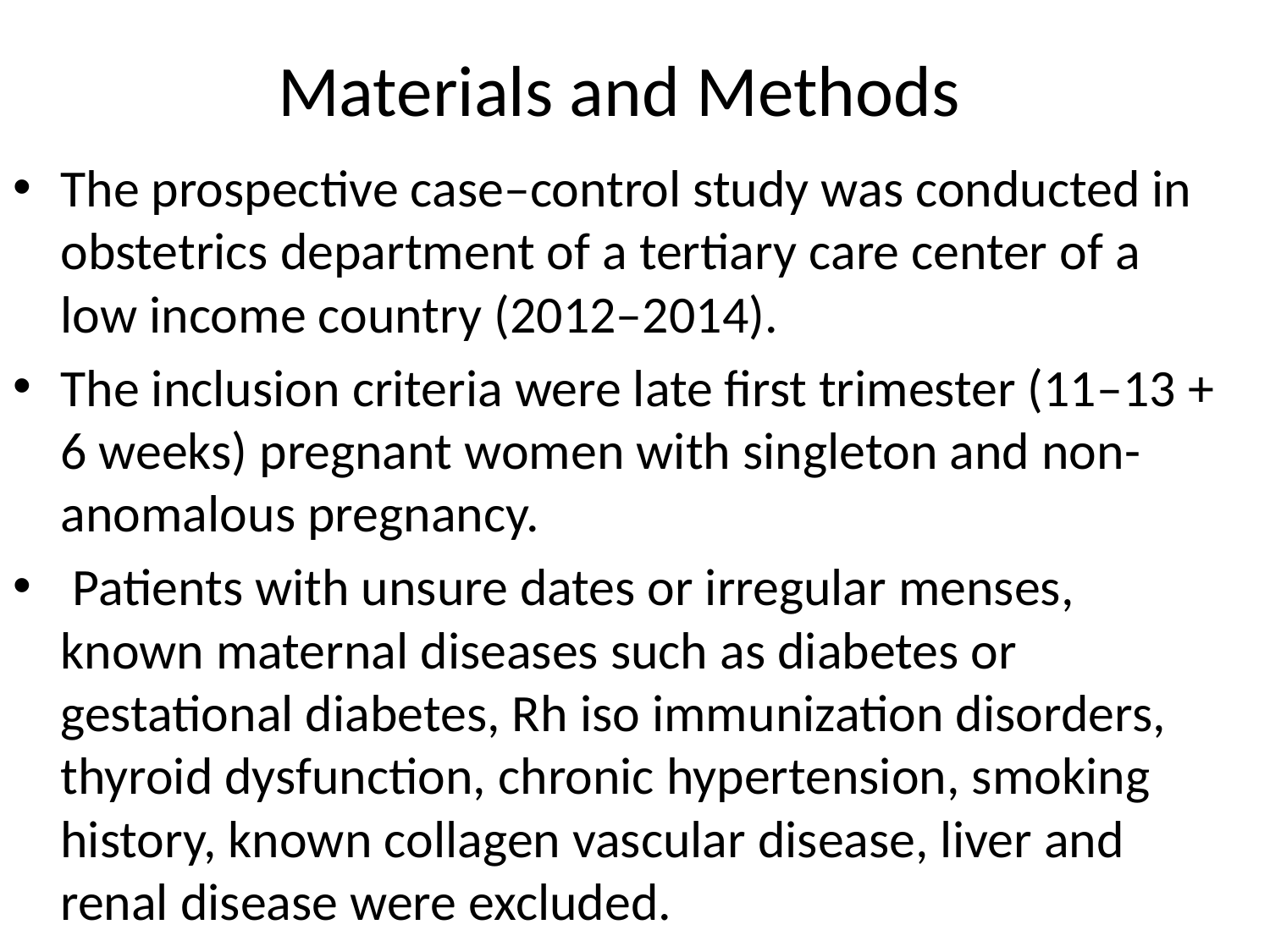

# Materials and Methods
The prospective case–control study was conducted in obstetrics department of a tertiary care center of a low income country (2012–2014).
The inclusion criteria were late first trimester (11–13 + 6 weeks) pregnant women with singleton and non-anomalous pregnancy.
 Patients with unsure dates or irregular menses, known maternal diseases such as diabetes or gestational diabetes, Rh iso immunization disorders, thyroid dysfunction, chronic hypertension, smoking history, known collagen vascular disease, liver and renal disease were excluded.